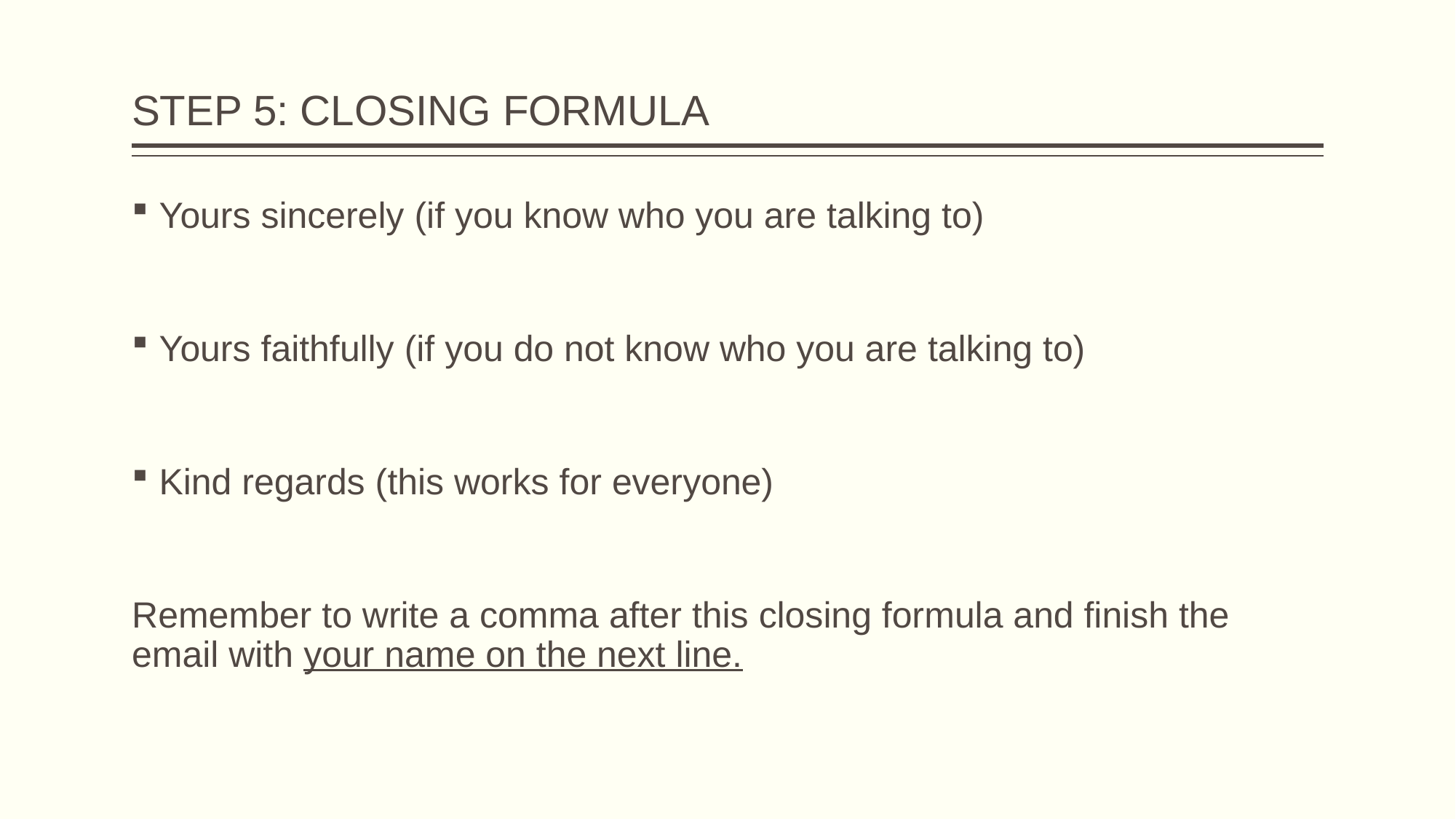

# STEP 5: CLOSING FORMULA
Yours sincerely (if you know who you are talking to)

Yours faithfully (if you do not know who you are talking to)

Kind regards (this works for everyone)

Remember to write a comma after this closing formula and finish the email with your name on the next line.